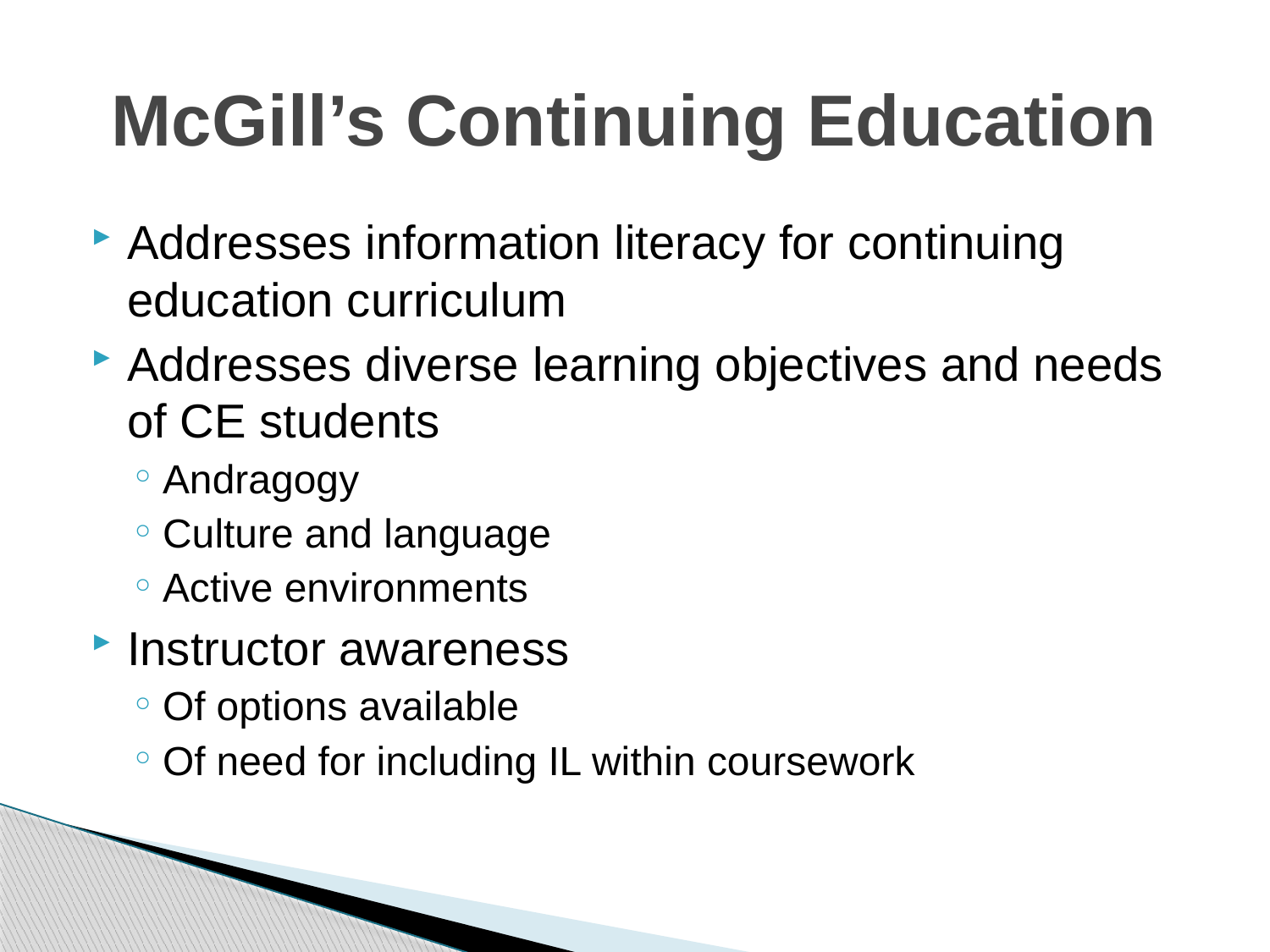

# McGill’s Continuing Education
Addresses information literacy for continuing education curriculum
Addresses diverse learning objectives and needs of CE students
Andragogy
Culture and language
Active environments
Instructor awareness
Of options available
Of need for including IL within coursework